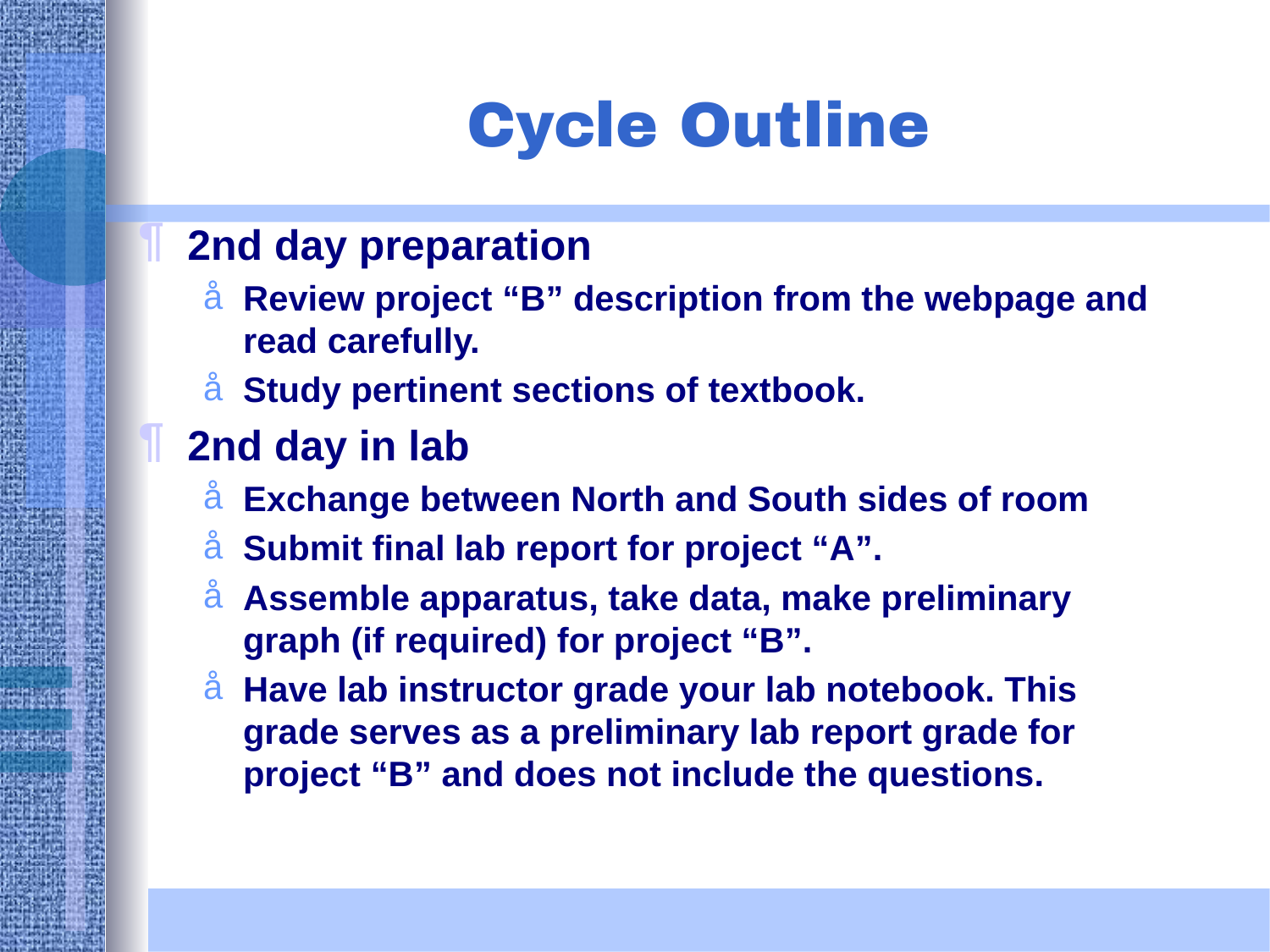

# Cycle Outline
2nd day preparation
Review project “B” description from the webpage and read carefully.
Study pertinent sections of textbook.
2nd day in lab
Exchange between North and South sides of room
Submit final lab report for project “A”.
Assemble apparatus, take data, make preliminary graph (if required) for project “B”.
Have lab instructor grade your lab notebook. This grade serves as a preliminary lab report grade for project “B” and does not include the questions.